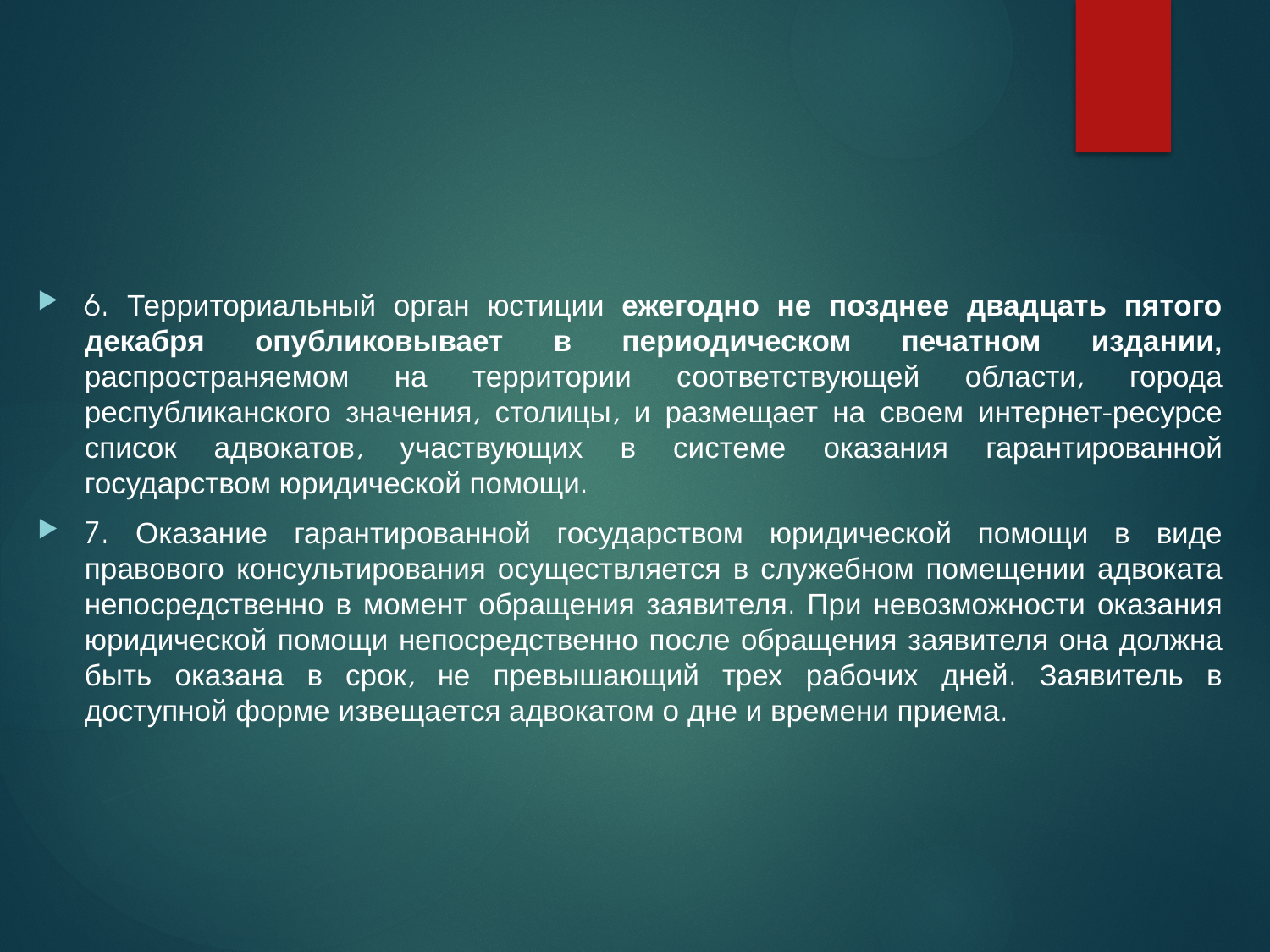

#
6. Территориальный орган юстиции ежегодно не позднее двадцать пятого декабря опубликовывает в периодическом печатном издании, распространяемом на территории соответствующей области, города республиканского значения, столицы, и размещает на своем интернет-ресурсе список адвокатов, участвующих в системе оказания гарантированной государством юридической помощи.
7. Оказание гарантированной государством юридической помощи в виде правового консультирования осуществляется в служебном помещении адвоката непосредственно в момент обращения заявителя. При невозможности оказания юридической помощи непосредственно после обращения заявителя она должна быть оказана в срок, не превышающий трех рабочих дней. Заявитель в доступной форме извещается адвокатом о дне и времени приема.